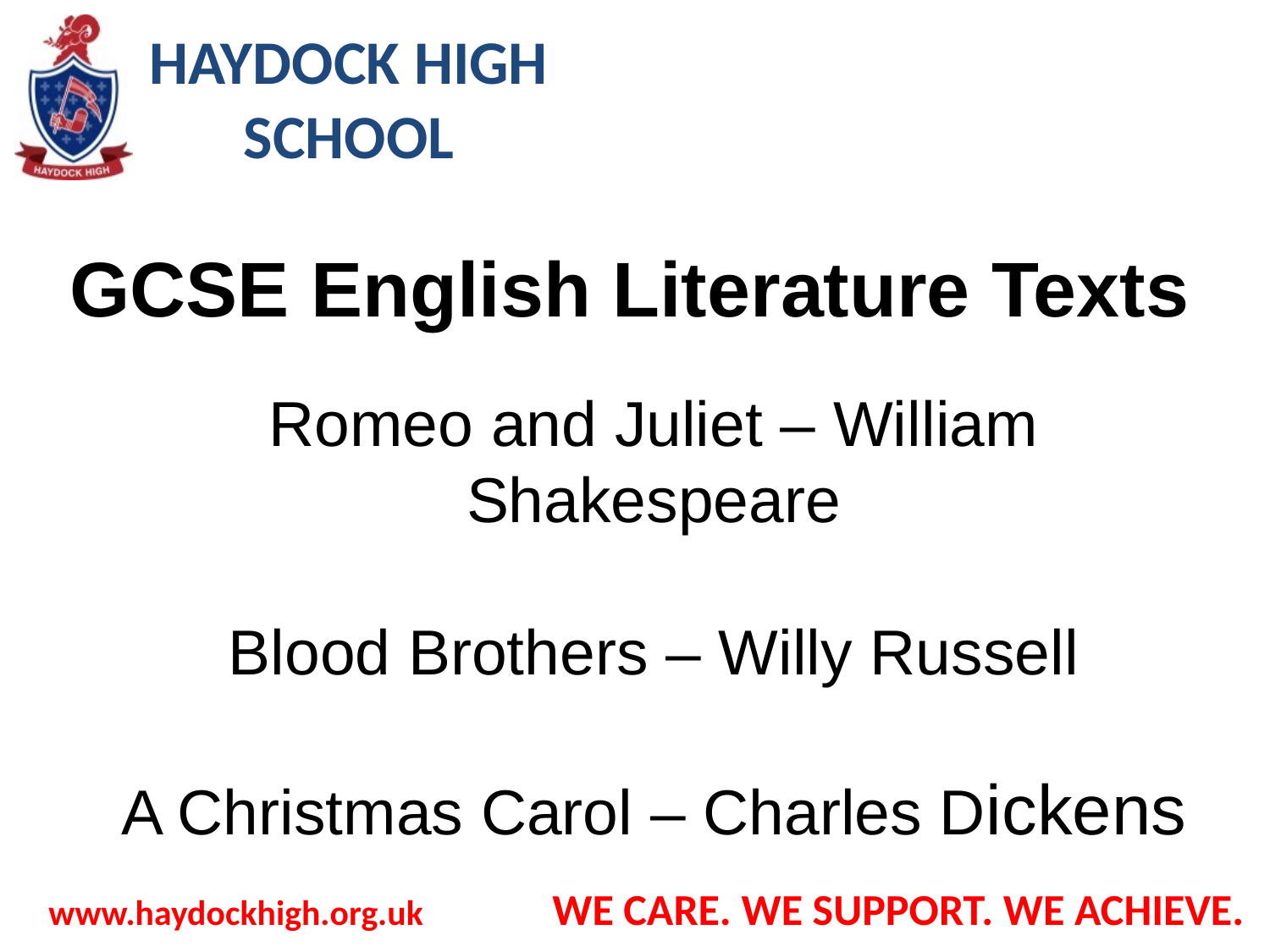

# GCSE English Literature Texts Romeo and Juliet – William Shakespeare Blood Brothers – Willy Russell A Christmas Carol – Charles Dickens